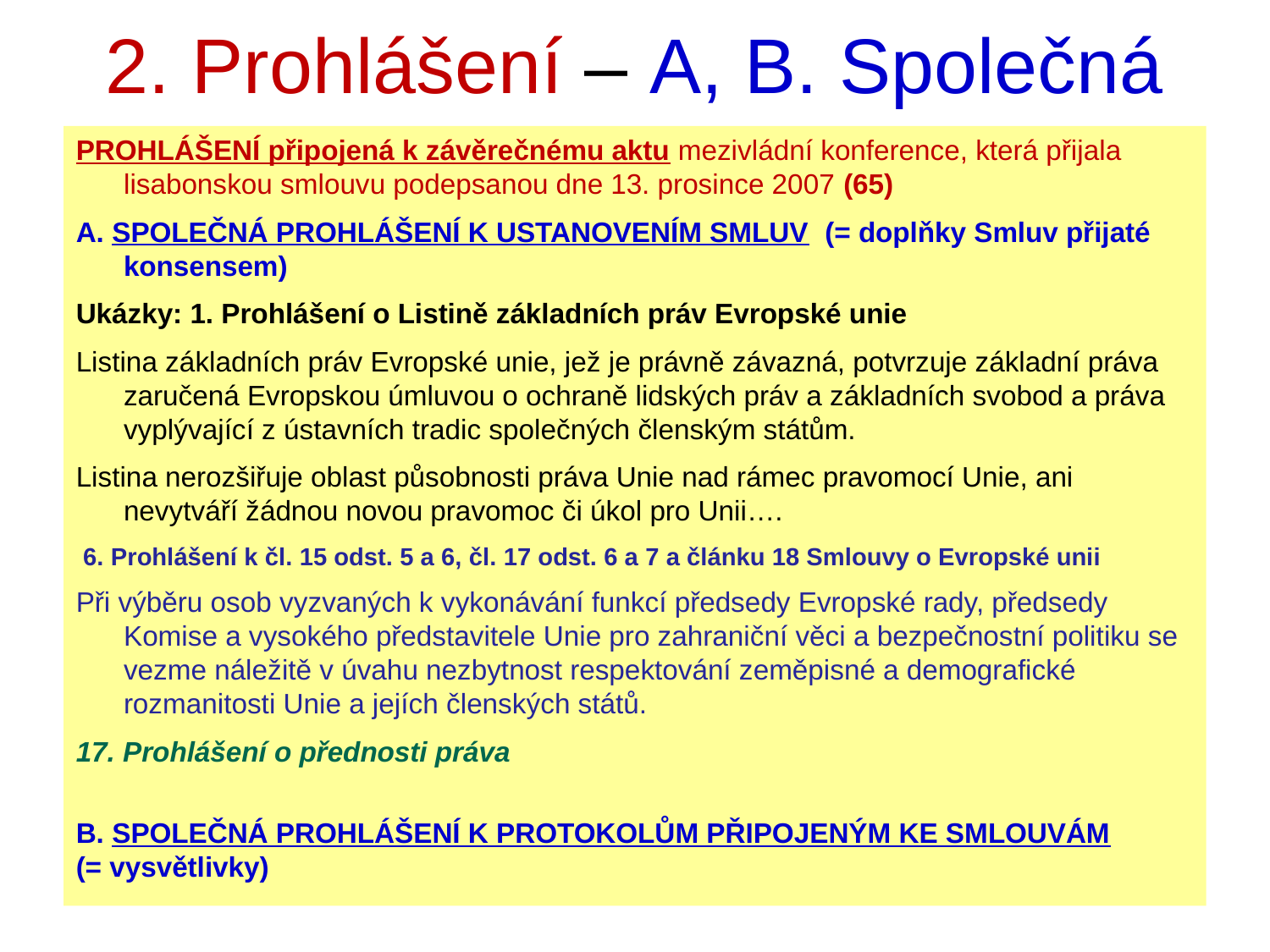

# 2. Prohlášení – A, B. Společná
PROHLÁŠENÍ připojená k závěrečnému aktu mezivládní konference, která přijala lisabonskou smlouvu podepsanou dne 13. prosince 2007 (65)
A. SPOLEČNÁ PROHLÁŠENÍ K USTANOVENÍM SMLUV  (= doplňky Smluv přijaté konsensem)
Ukázky: 1. Prohlášení o Listině základních práv Evropské unie
Listina základních práv Evropské unie, jež je právně závazná, potvrzuje základní práva zaručená Evropskou úmluvou o ochraně lidských práv a základních svobod a práva vyplývající z ústavních tradic společných členským státům.
Listina nerozšiřuje oblast působnosti práva Unie nad rámec pravomocí Unie, ani nevytváří žádnou novou pravomoc či úkol pro Unii….
 6. Prohlášení k čl. 15 odst. 5 a 6, čl. 17 odst. 6 a 7 a článku 18 Smlouvy o Evropské unii
Při výběru osob vyzvaných k vykonávání funkcí předsedy Evropské rady, předsedy Komise a vysokého představitele Unie pro zahraniční věci a bezpečnostní politiku se vezme náležitě v úvahu nezbytnost respektování zeměpisné a demografické rozmanitosti Unie a jejích členských států.
17. Prohlášení o přednosti práva

B. SPOLEČNÁ PROHLÁŠENÍ K PROTOKOLŮM PŘIPOJENÝM KE SMLOUVÁM
(= vysvětlivky)